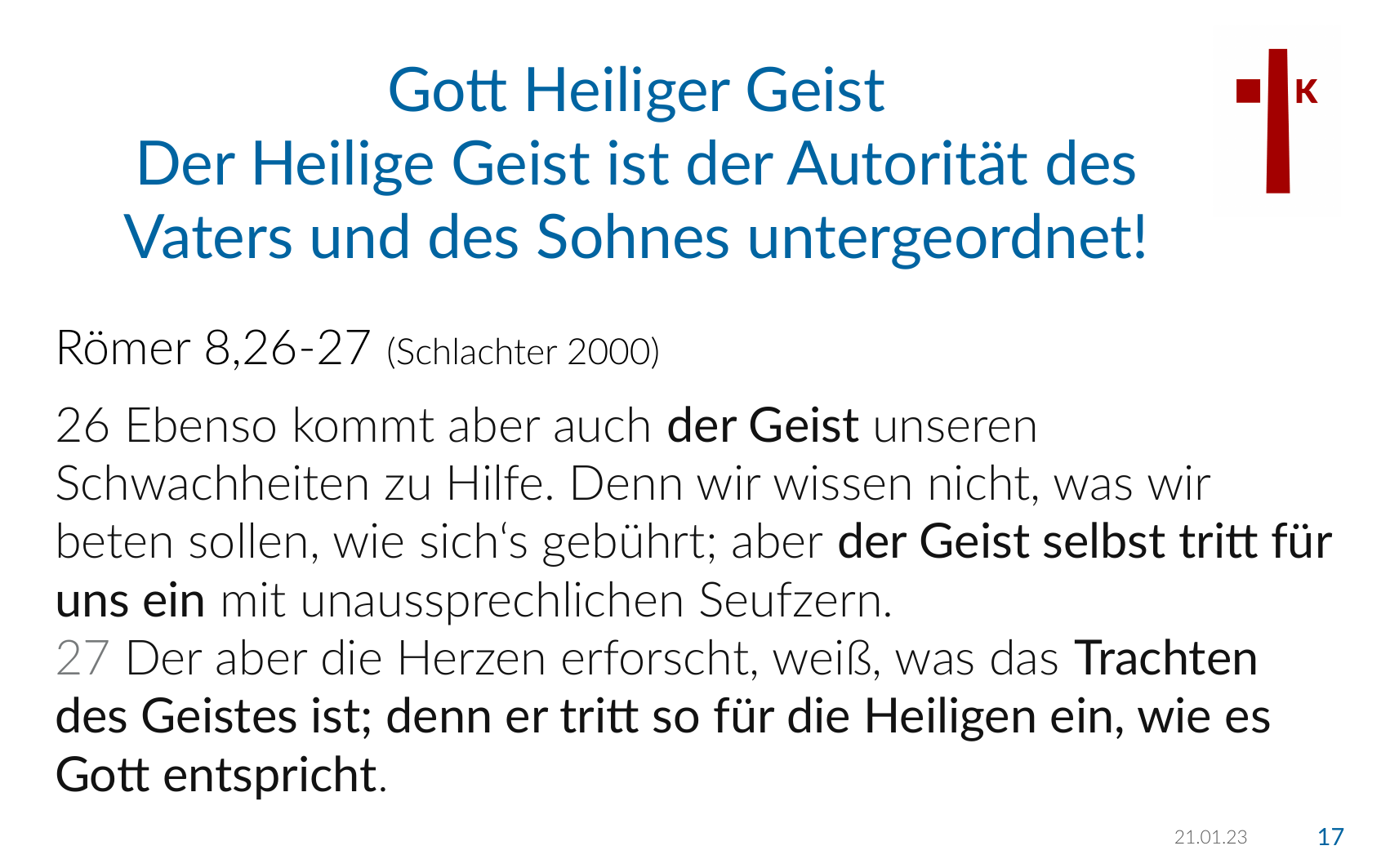

# Gott Heiliger Geist Der Heilige Geist ist der Autorität des Vaters und des Sohnes untergeordnet!
Römer 8,26-27 (Schlachter 2000)
26 Ebenso kommt aber auch der Geist unseren Schwachheiten zu Hilfe. Denn wir wissen nicht, was wir beten sollen, wie sich‘s gebührt; aber der Geist selbst tritt für uns ein mit unaussprechlichen Seufzern.
27 Der aber die Herzen erforscht, weiß, was das Trachten des Geistes ist; denn er tritt so für die Heiligen ein, wie es Gott entspricht.

21.01.23
17